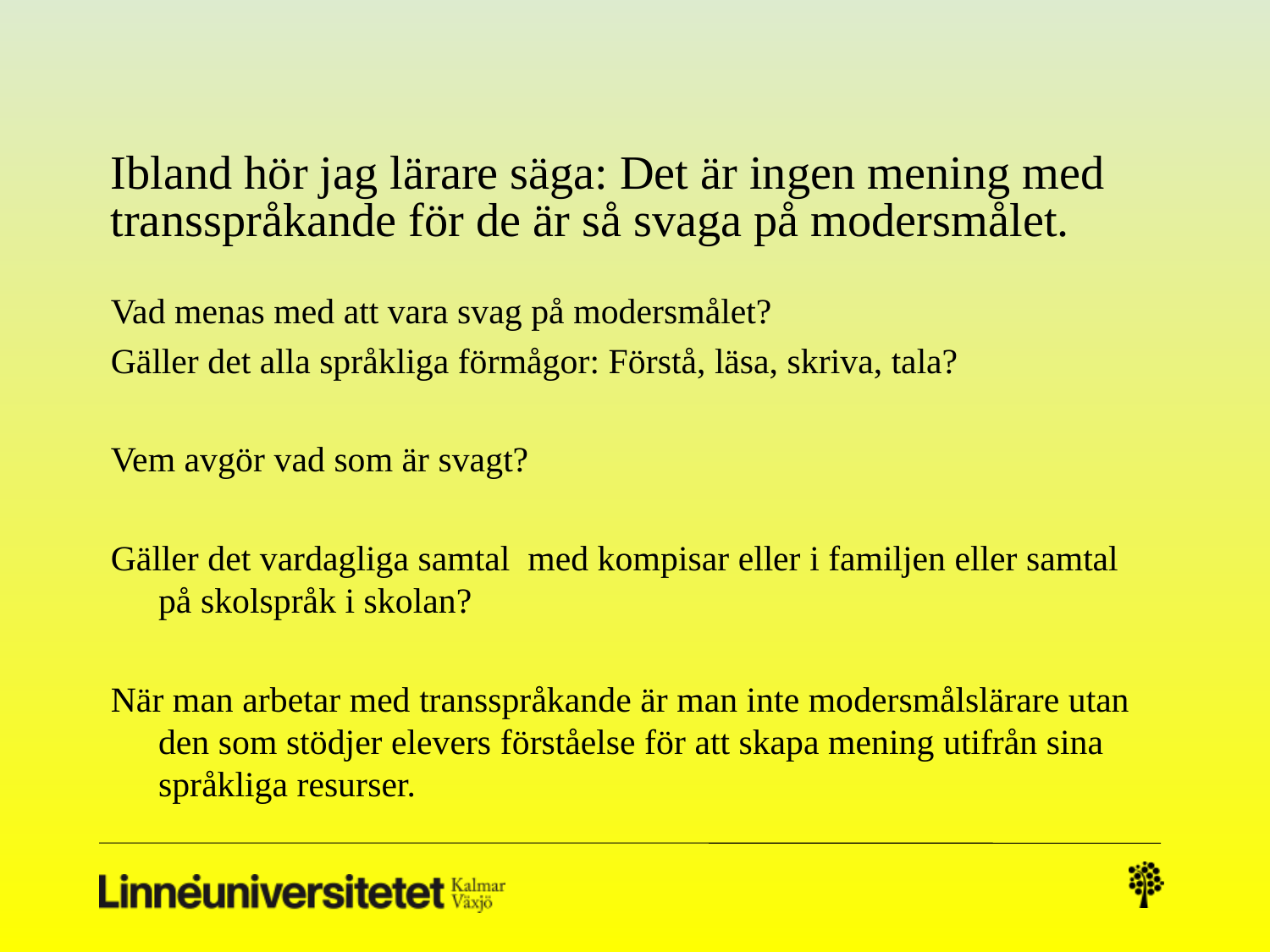

# Ibland hör jag lärare säga: Det är ingen mening med transspråkande för de är så svaga på modersmålet.
Vad menas med att vara svag på modersmålet?
Gäller det alla språkliga förmågor: Förstå, läsa, skriva, tala?

Vem avgör vad som är svagt?

Gäller det vardagliga samtal  med kompisar eller i familjen eller samtal på skolspråk i skolan?

När man arbetar med transspråkande är man inte modersmålslärare utan den som stödjer elevers förståelse för att skapa mening utifrån sina språkliga resurser.